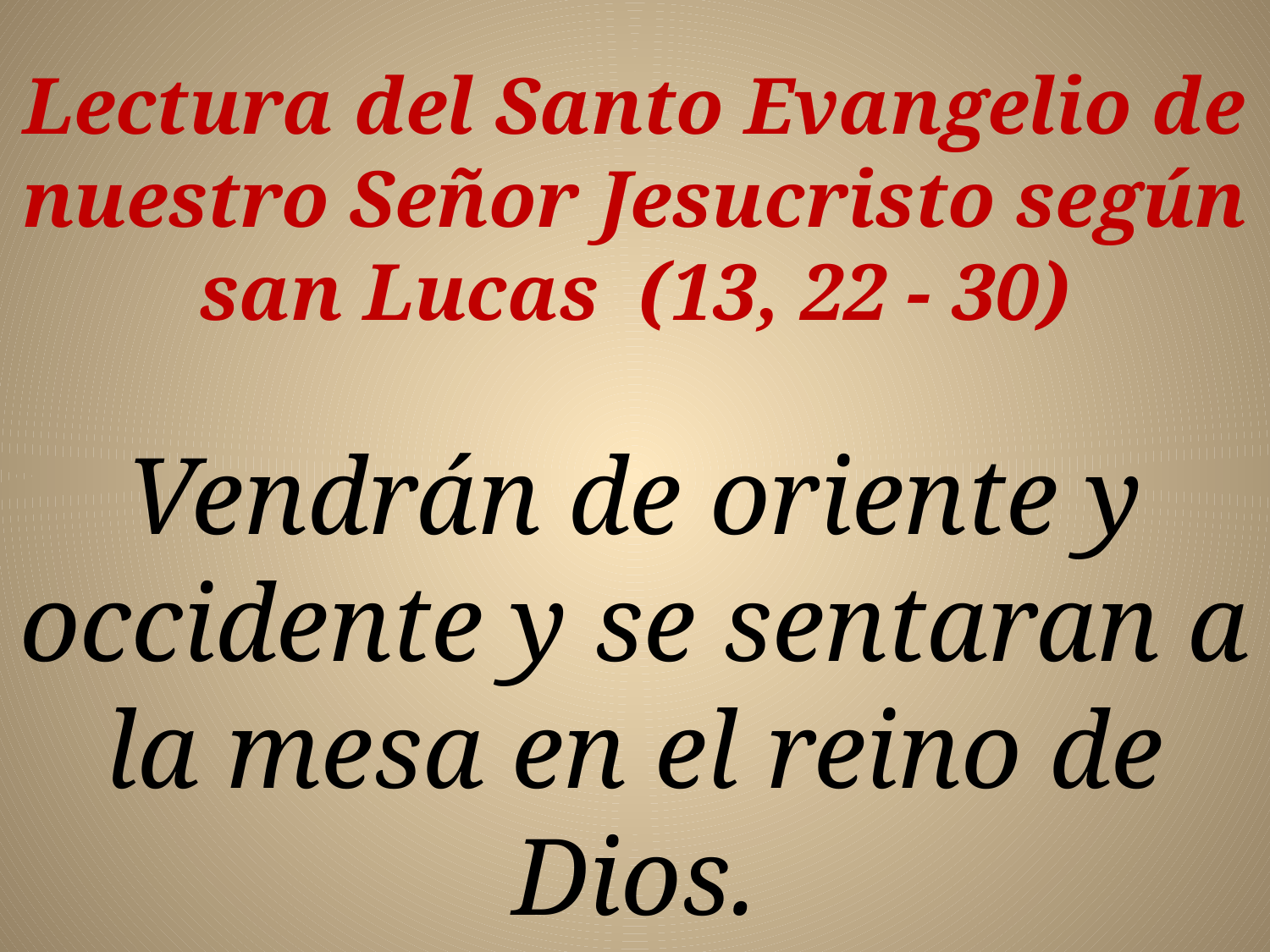

Lectura del Santo Evangelio de nuestro Señor Jesucristo según san Lucas  (13, 22 - 30)

Vendrán de oriente y occidente y se sentaran a la mesa en el reino de Dios.